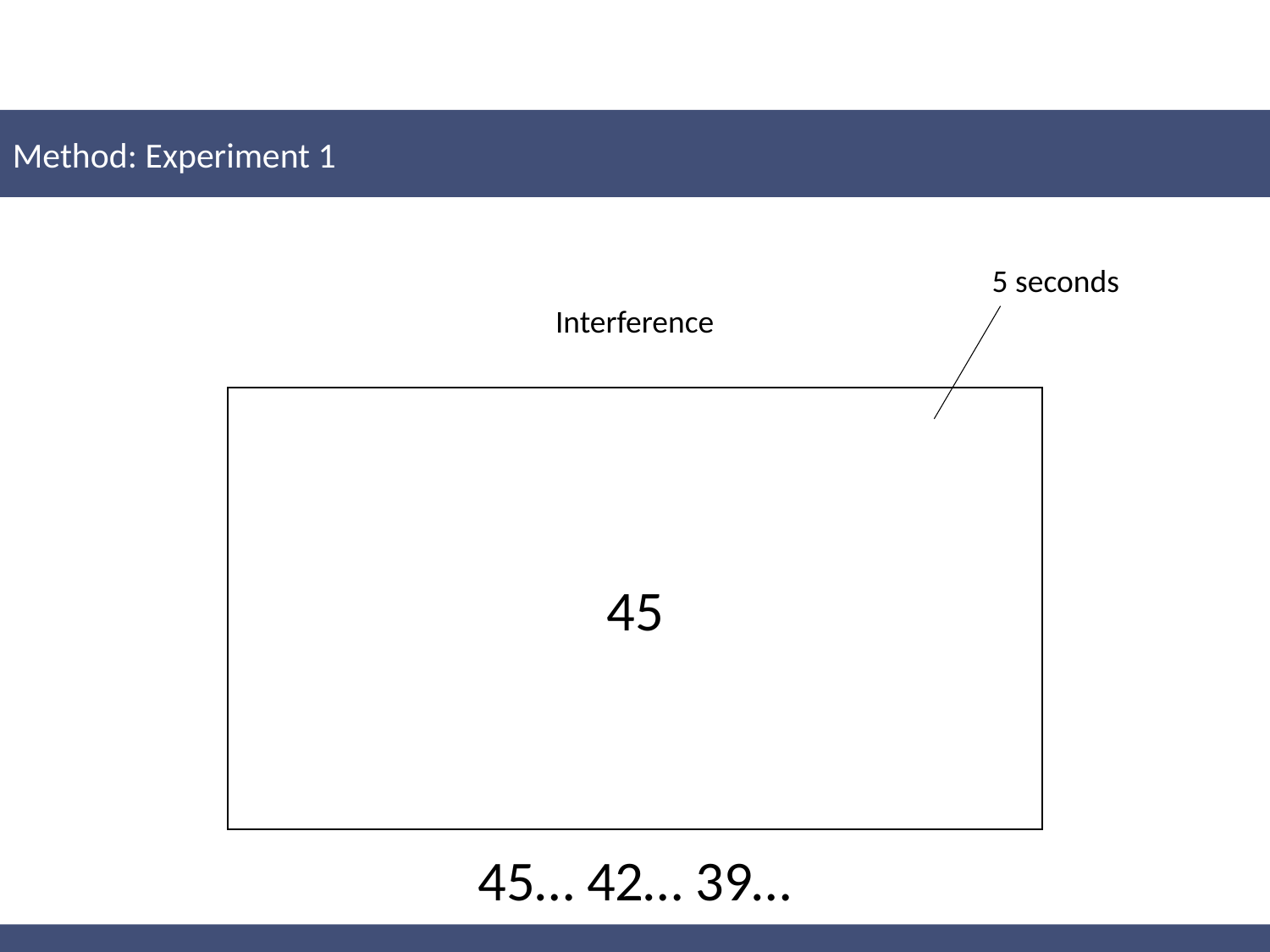

Method: Experiment 1
5 seconds
Interference

45
45… 42… 39…